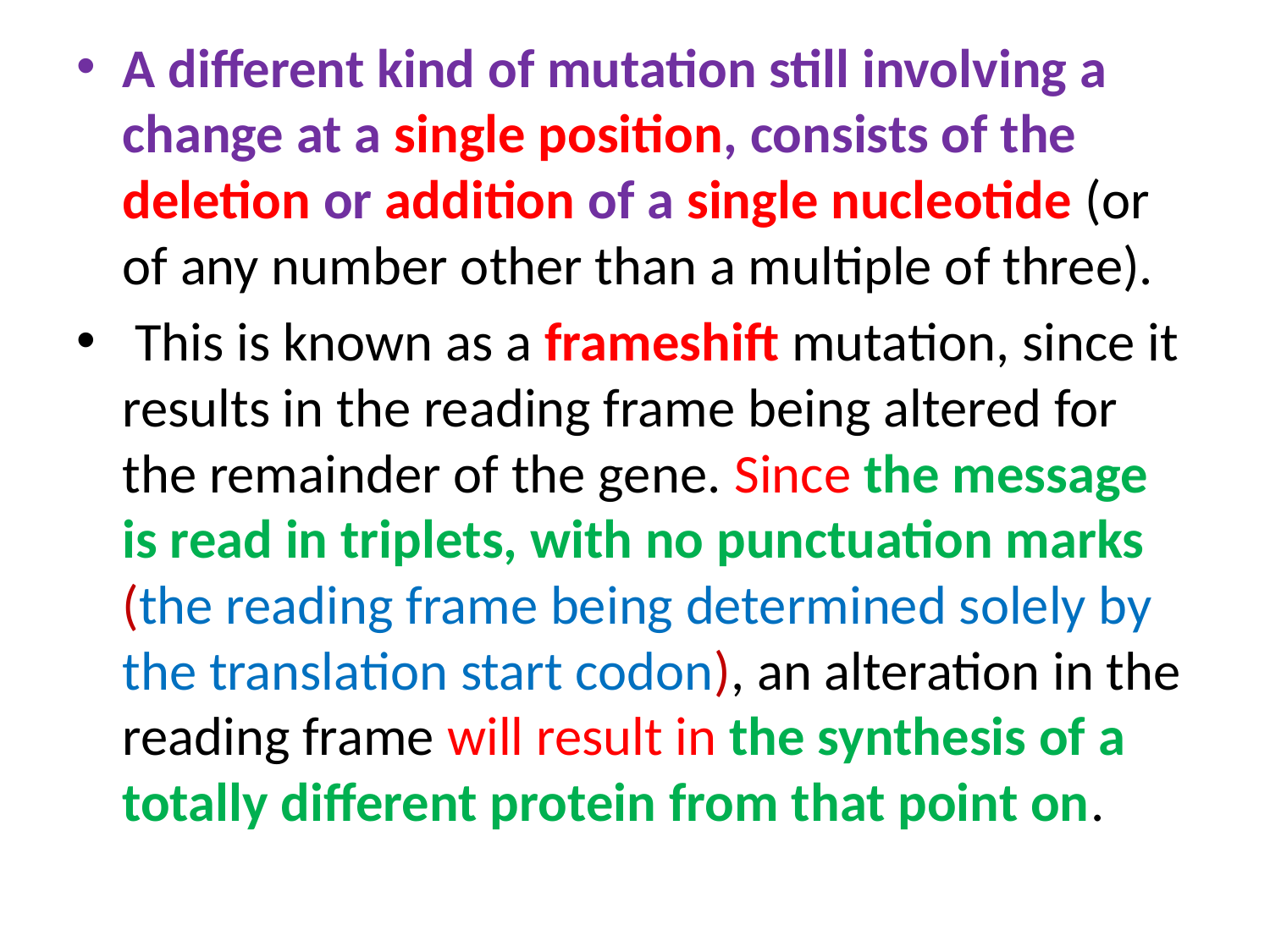

A different kind of mutation still involving a change at a single position, consists of the deletion or addition of a single nucleotide (or of any number other than a multiple of three).
 This is known as a frameshift mutation, since it results in the reading frame being altered for the remainder of the gene. Since the message is read in triplets, with no punctuation marks (the reading frame being determined solely by the translation start codon), an alteration in the reading frame will result in the synthesis of a totally different protein from that point on.

#